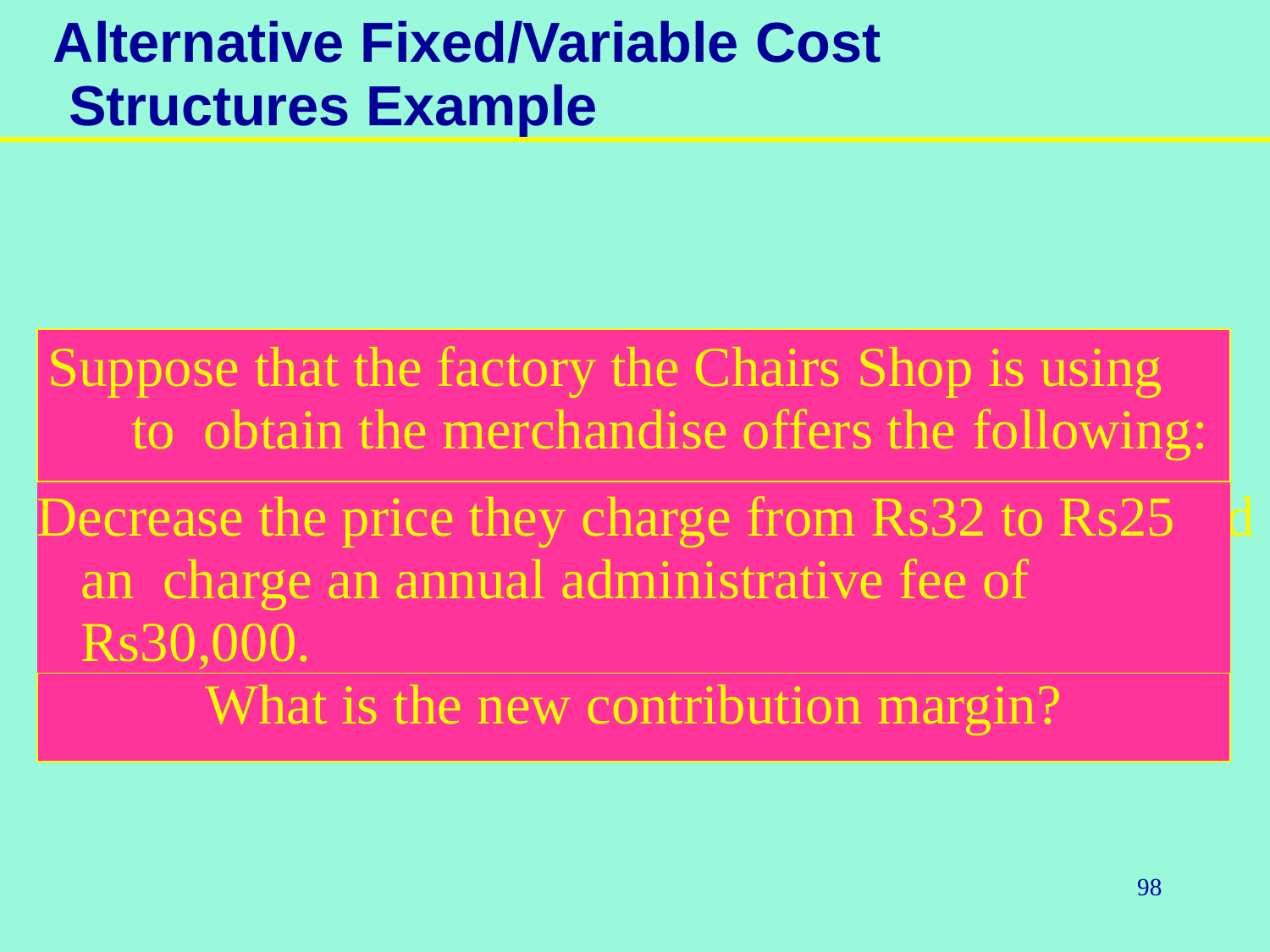

# Alternative Fixed/Variable Cost  Structures Example
| Suppose that the factory the Chairs Shop is using to obtain the merchandise offers the following: |
| --- |
| Decrease the price they charge from Rs32 to Rs25 an charge an annual administrative fee of Rs30,000. |
| What is the new contribution margin? |
d
98